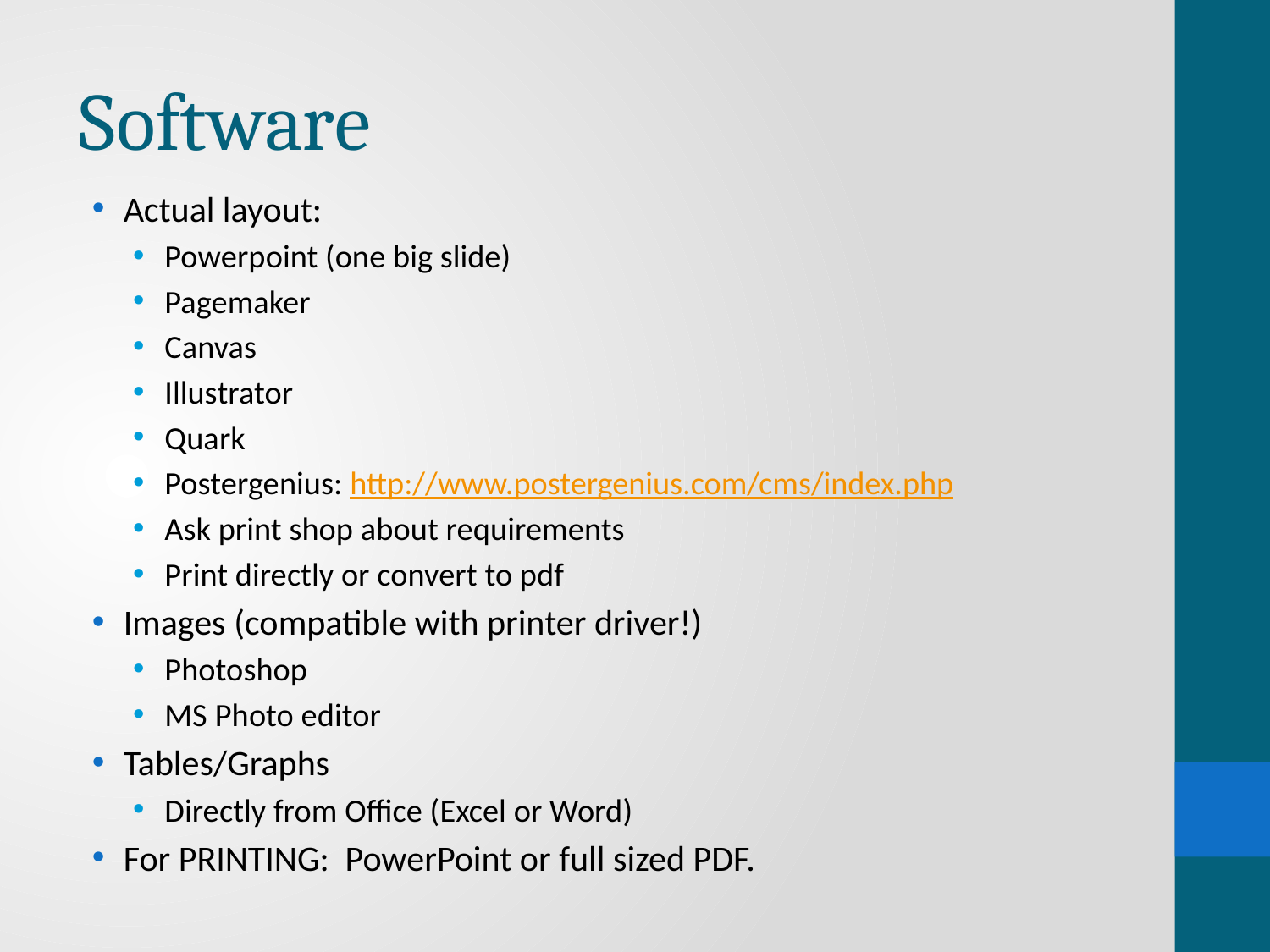

# Software
Actual layout:
Powerpoint (one big slide)
Pagemaker
Canvas
Illustrator
Quark
Postergenius: http://www.postergenius.com/cms/index.php
Ask print shop about requirements
Print directly or convert to pdf
Images (compatible with printer driver!)
Photoshop
MS Photo editor
Tables/Graphs
Directly from Office (Excel or Word)
For PRINTING:  PowerPoint or full sized PDF.